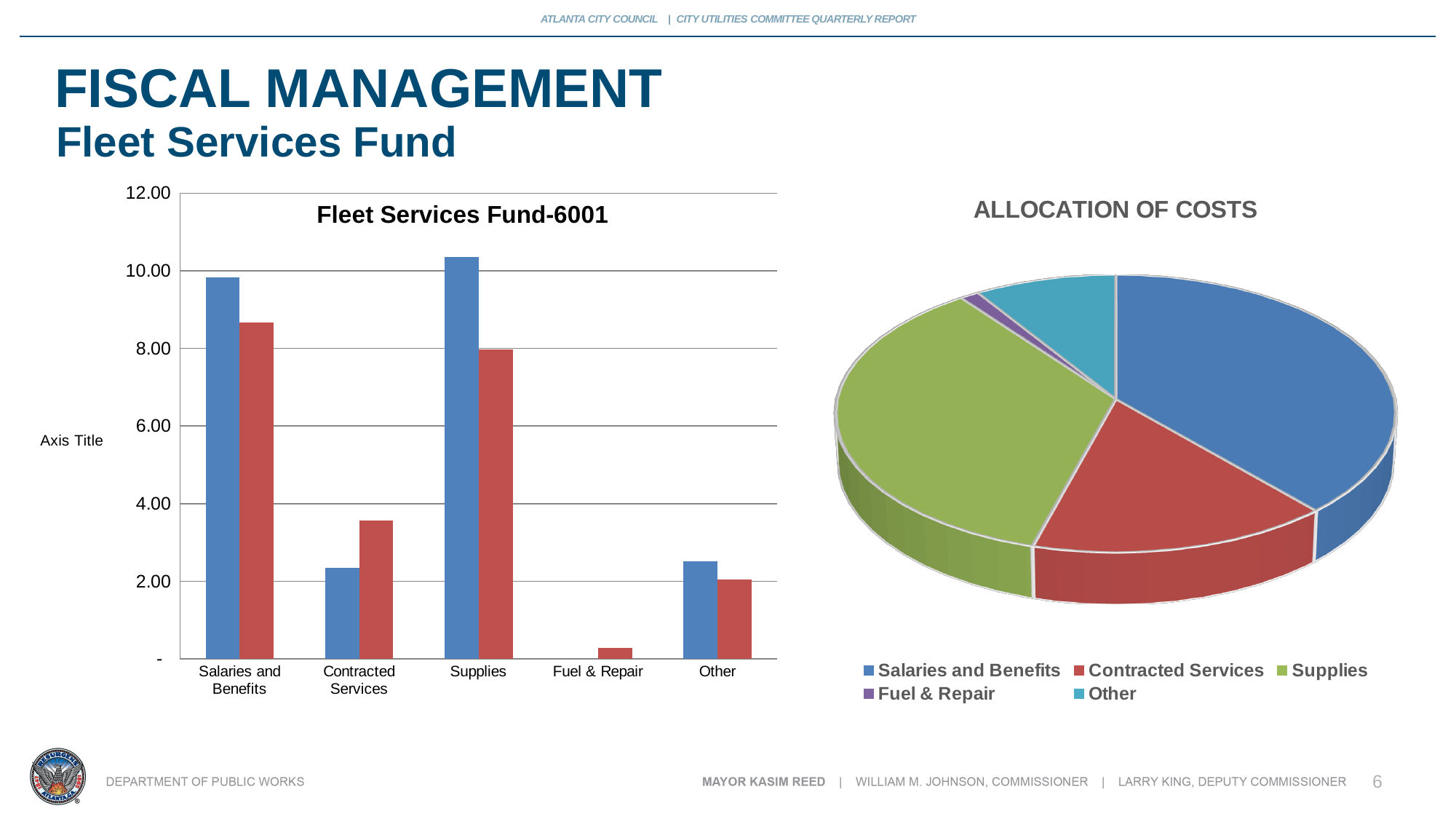

# Fiscal management
Fleet Services Fund

### Chart

| Category |  |  |
|---|---|---|
| Salaries and Benefits | 9.8327835 | 8.674546 |
| Contracted Services | 2.342360999999999 | 3.57159315 |
| Supplies | 10.36005375 | 7.979257 |
| Fuel & Repair | 0.0 | 0.27547079 |
| Other | 2.51524275 | 2.04081953 |

[unsupported chart]

6